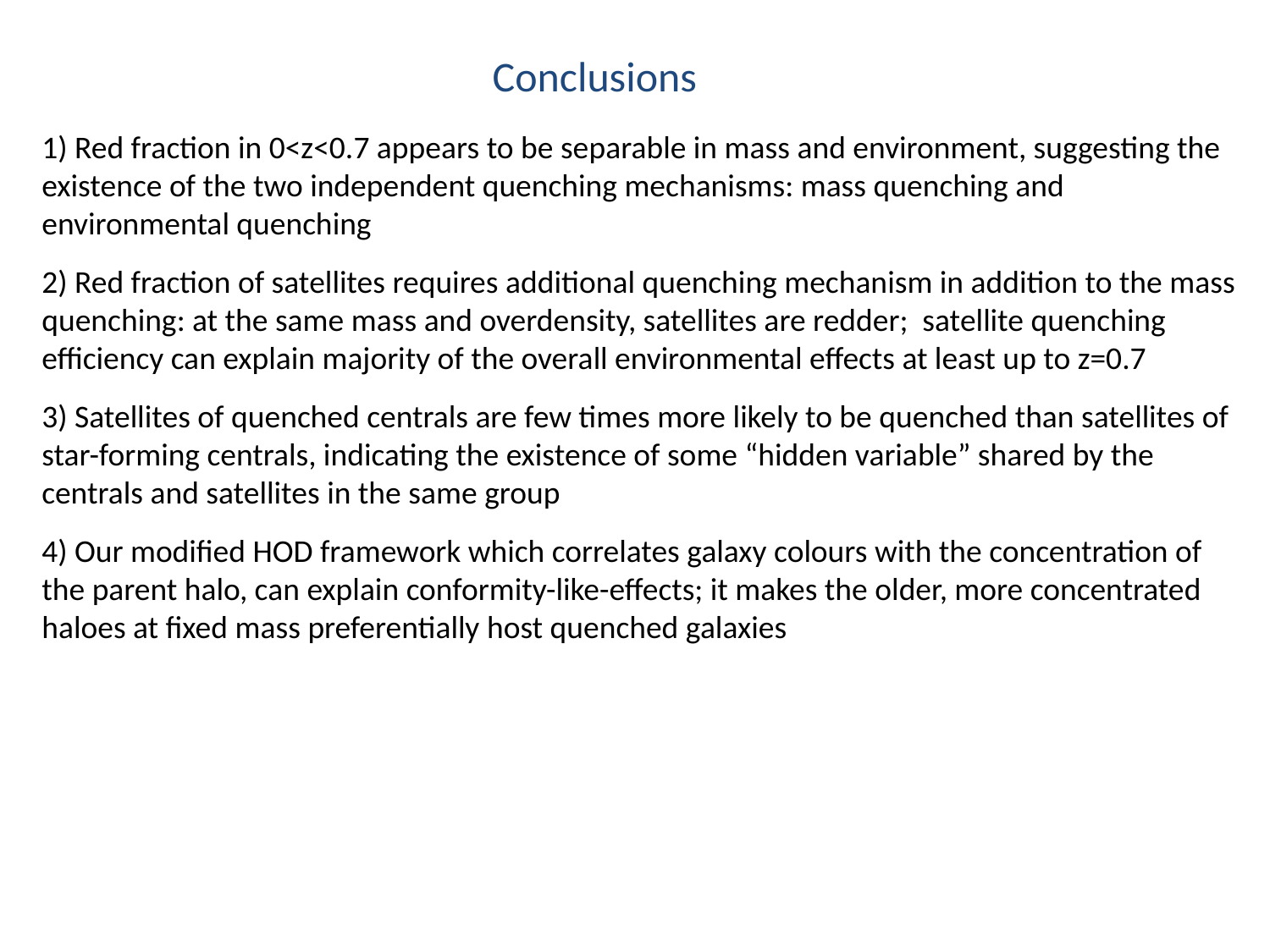

Conclusions
1) Red fraction in 0<z<0.7 appears to be separable in mass and environment, suggesting the existence of the two independent quenching mechanisms: mass quenching and environmental quenching
2) Red fraction of satellites requires additional quenching mechanism in addition to the mass quenching: at the same mass and overdensity, satellites are redder;  satellite quenching efficiency can explain majority of the overall environmental effects at least up to z=0.7
3) Satellites of quenched centrals are few times more likely to be quenched than satellites of star-forming centrals, indicating the existence of some “hidden variable” shared by the centrals and satellites in the same group
4) Our modified HOD framework which correlates galaxy colours with the concentration of the parent halo, can explain conformity-like-effects; it makes the older, more concentrated haloes at fixed mass preferentially host quenched galaxies

R.A.
Dec